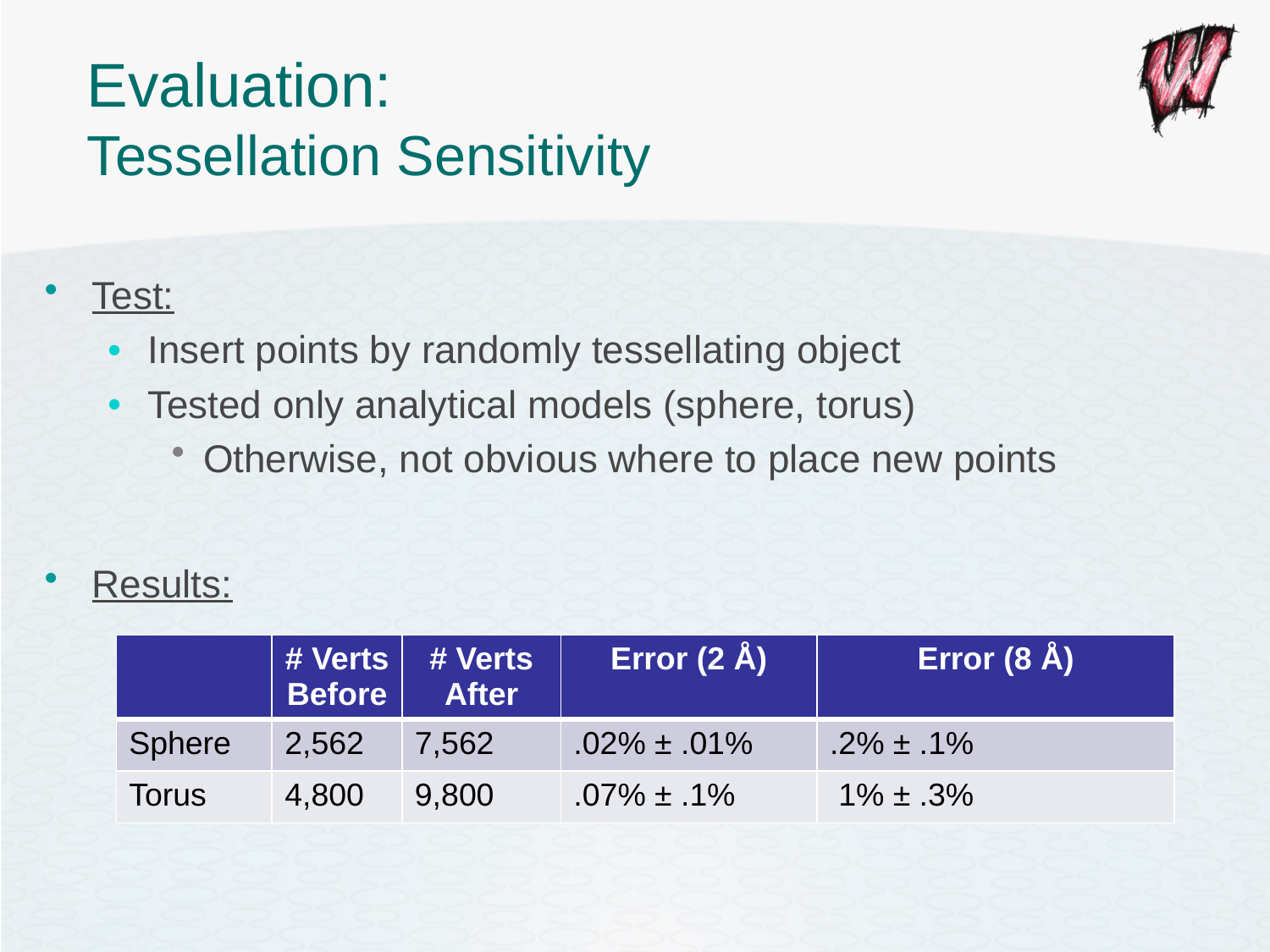

# Evaluation: Tessellation Sensitivity
Test:
Insert points by randomly tessellating object
Tested only analytical models (sphere, torus)
Otherwise, not obvious where to place new points

Results:

|  | # Verts Before | # Verts After | Error (2 Å) | Error (8 Å) |
| --- | --- | --- | --- | --- |
| Sphere | 2,562 | 7,562 | .02% ± .01% | .2% ± .1% |
| Torus | 4,800 | 9,800 | .07% ± .1% | 1% ± .3% |